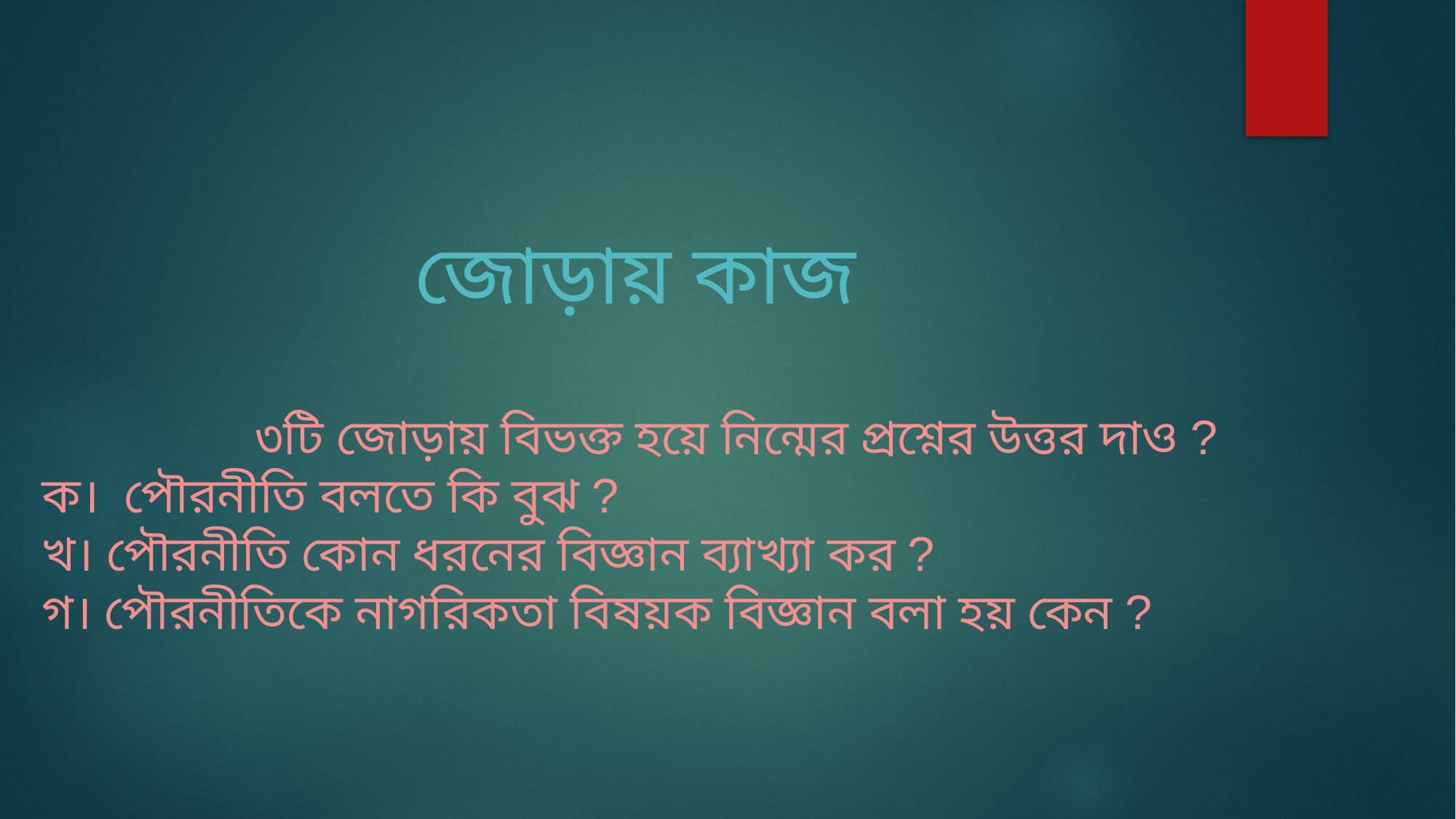

জোড়ায় কাজ
                 ৩টি জোড়ায় বিভক্ত হয়ে নিন্মের প্রশ্নের উত্তর দাও ?
ক।  পৌরনীতি বলতে কি বুঝ ?
খ। পৌরনীতি কোন ধরনের বিজ্ঞান ব্যাখ্যা কর ?
গ। পৌরনীতিকে নাগরিকতা বিষয়ক বিজ্ঞান বলা হয় কেন ?